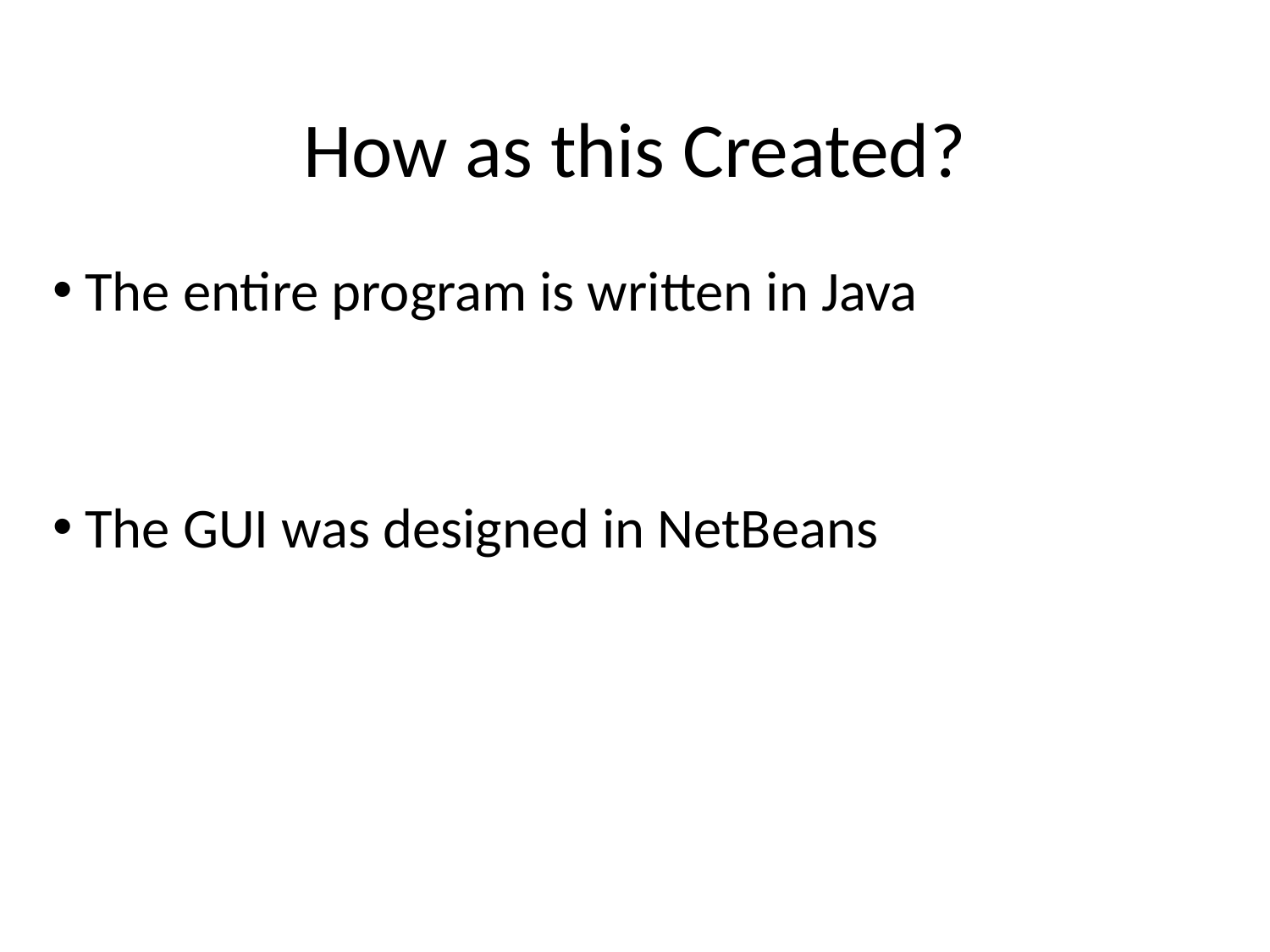

# How as this Created?
 The entire program is written in Java

 The GUI was designed in NetBeans